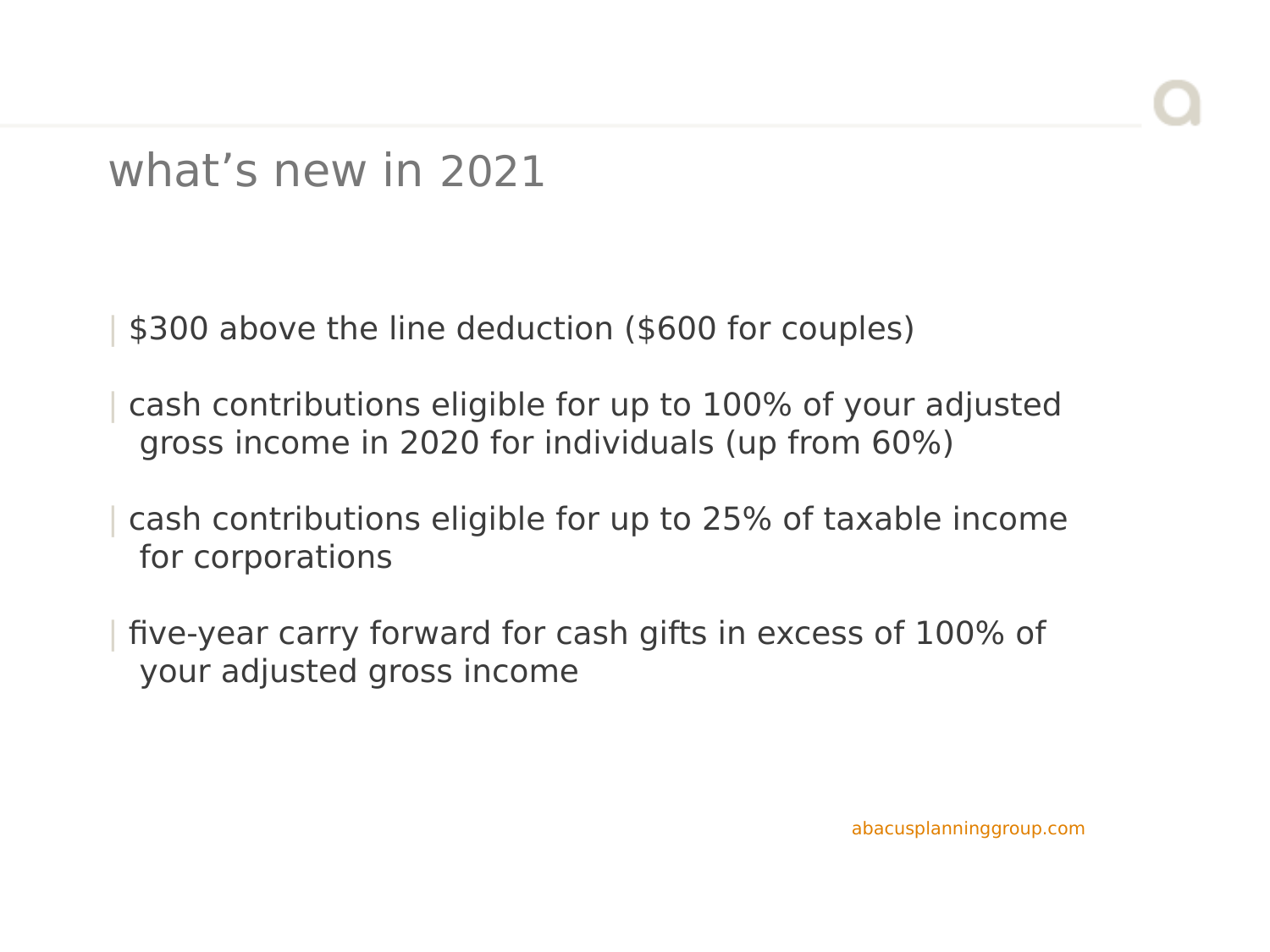

what’s new in 2021
| $300 above the line deduction ($600 for couples)

| cash contributions eligible for up to 100% of your adjusted   	gross income in 2020 for individuals (up from 60%)

| cash contributions eligible for up to 25% of taxable income 	for corporations

| five-year carry forward for cash gifts in excess of 100% of 	your adjusted gross income

		abacusplanninggroup.com